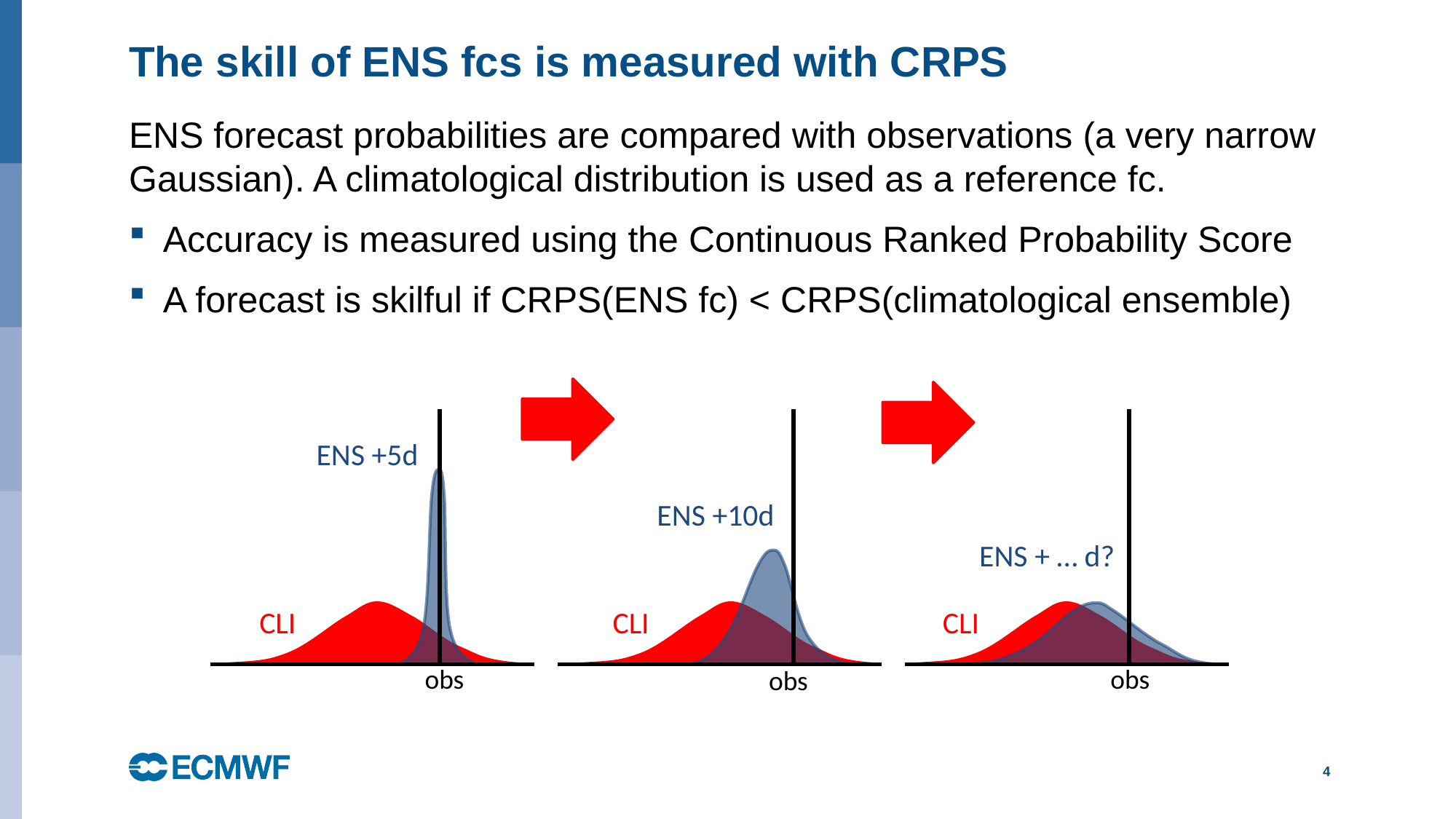

# The skill of ENS fcs is measured with CRPS
ENS forecast probabilities are compared with observations (a very narrow Gaussian). A climatological distribution is used as a reference fc.
Accuracy is measured using the Continuous Ranked Probability Score
A forecast is skilful if CRPS(ENS fc) < CRPS(climatological ensemble)

ENS +5d

ENS +10d
ENS + … d?

CLI
CLI
CLI

obs
obs
obs
4